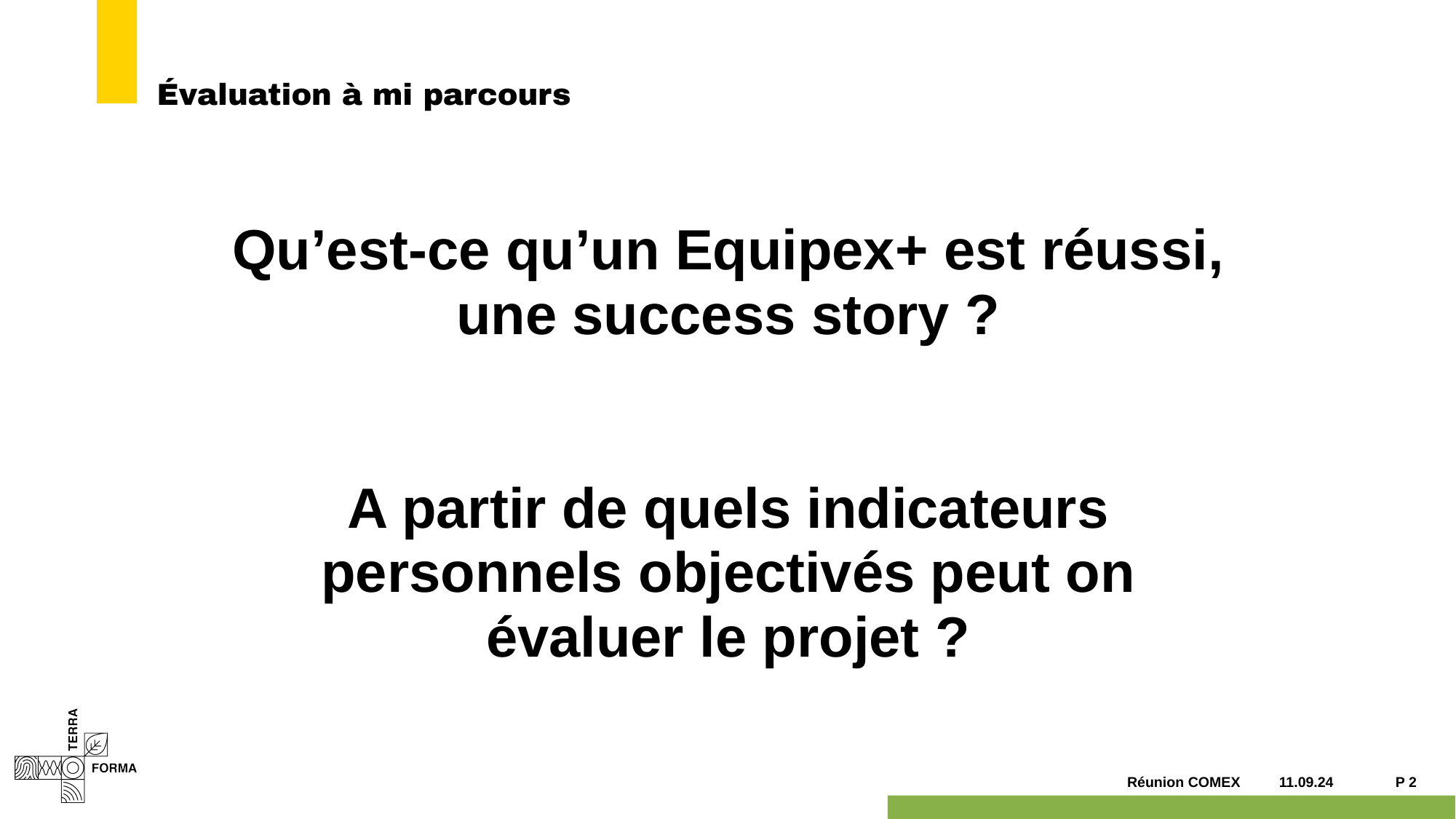

# Évaluation à mi parcours
Qu’est-ce qu’un Equipex+ est réussi, une success story ?

A partir de quels indicateurs personnels objectivés peut on évaluer le projet ?
11.09.24
P 2